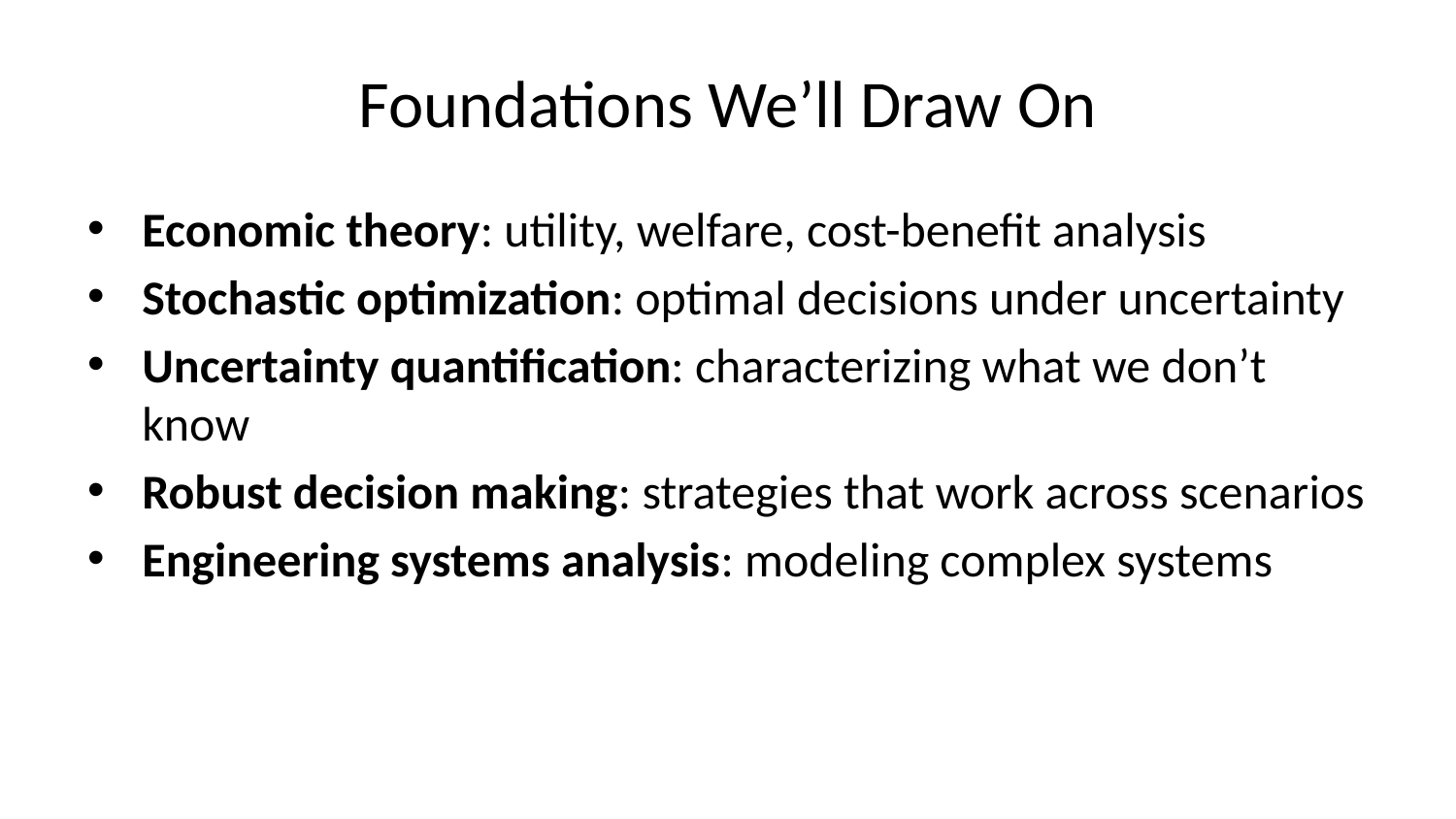

# Foundations We’ll Draw On
Economic theory: utility, welfare, cost-benefit analysis
Stochastic optimization: optimal decisions under uncertainty
Uncertainty quantification: characterizing what we don’t know
Robust decision making: strategies that work across scenarios
Engineering systems analysis: modeling complex systems